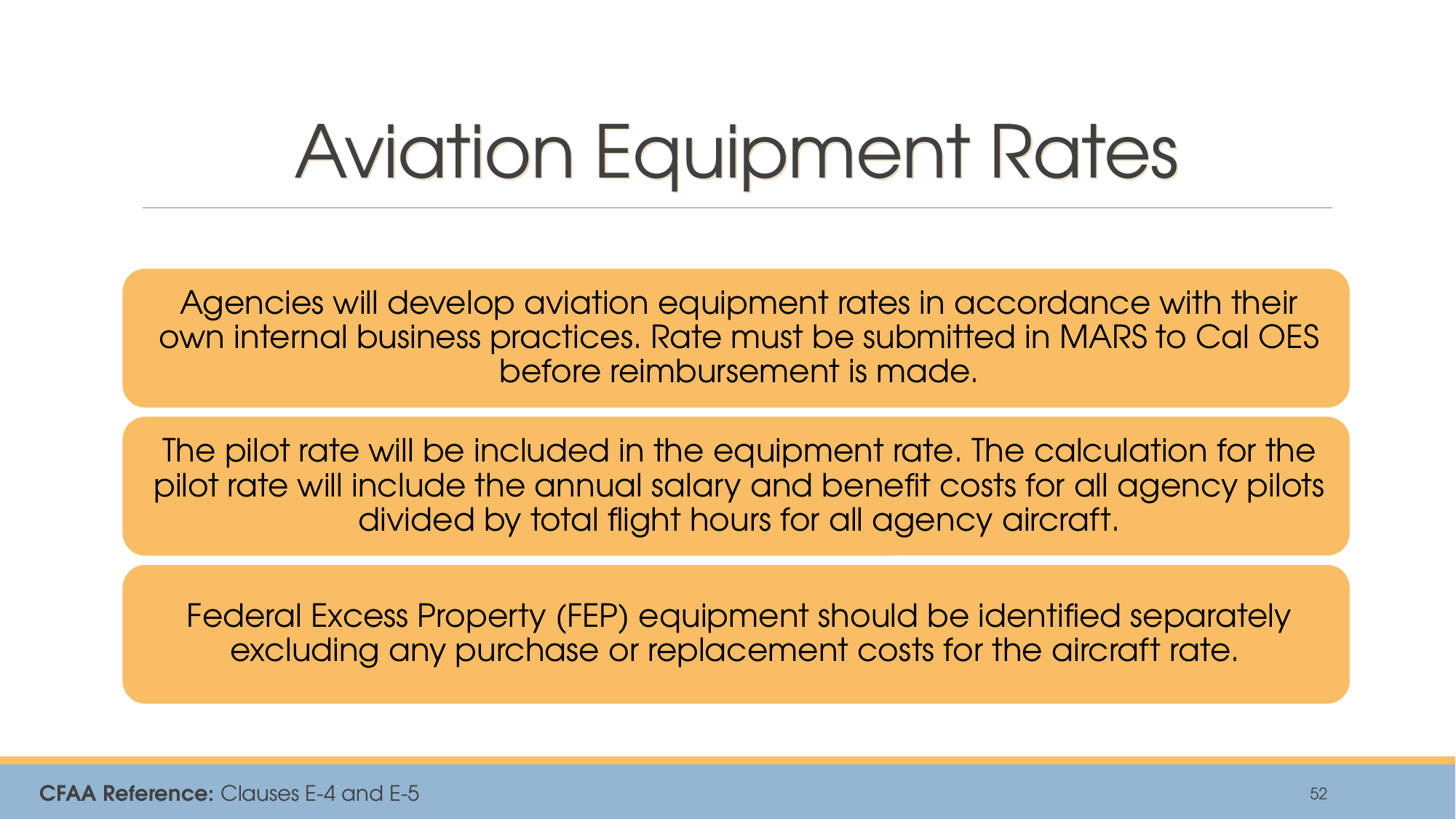

# Aviation Equipment Rates
Agencies will develop aviation equipment rates in accordance with their own internal business practices. Rate must be submitted in MARS to Cal OES before reimbursement is made.
The pilot rate will be included in the equipment rate. The calculation for the pilot rate will include the annual salary and benefit costs for all agency pilots divided by total flight hours for all agency aircraft.
Federal Excess Property (FEP) equipment should be identified separately excluding any purchase or replacement costs for the aircraft rate.
52
CFAA Reference: Clauses E-4 and E-5